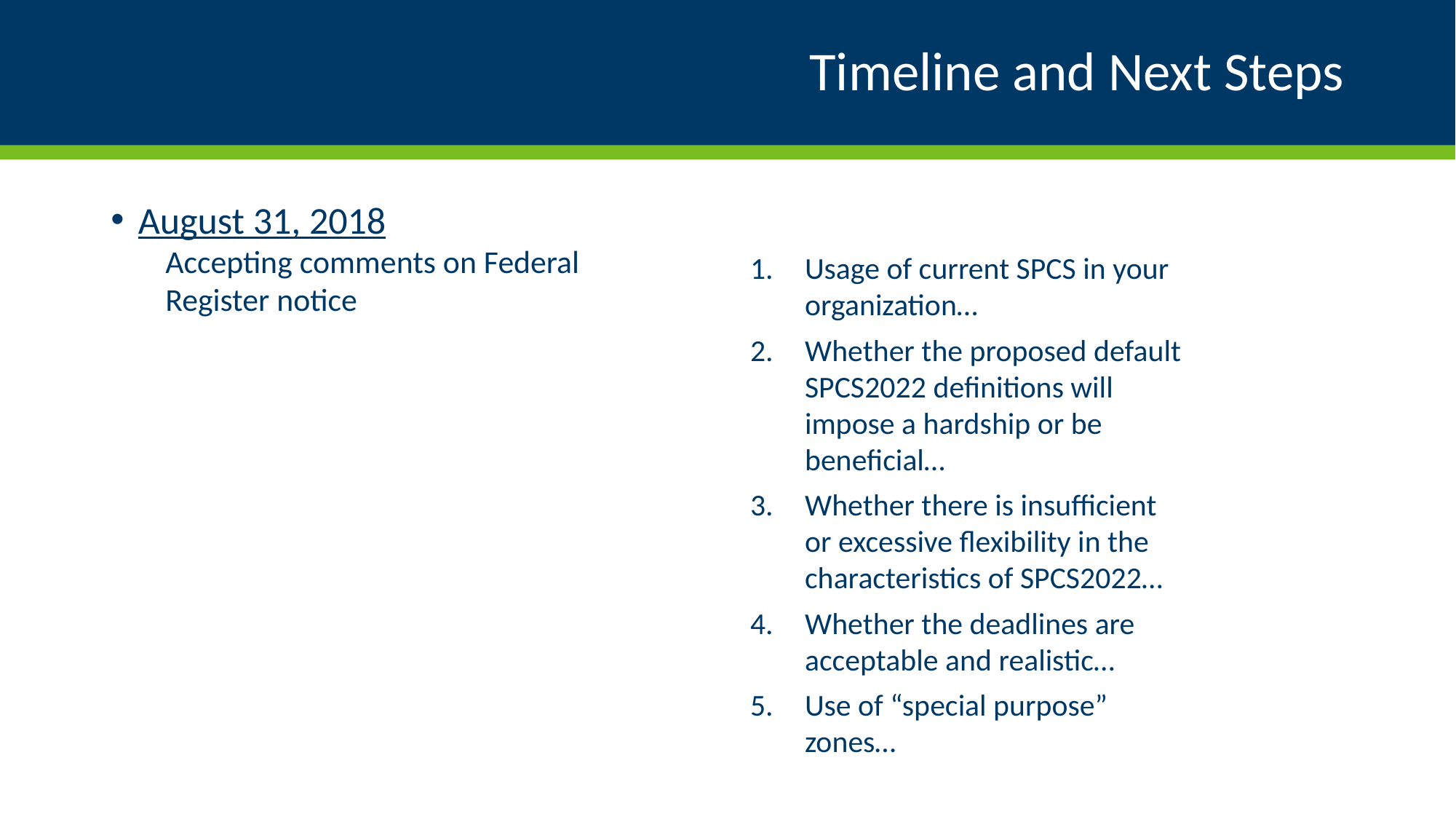

# Timeline and Next Steps
August 31, 2018
Accepting comments on Federal Register notice
Usage of current SPCS in your organization…
Whether the proposed default SPCS2022 definitions will impose a hardship or be beneficial…
Whether there is insufficient or excessive flexibility in the characteristics of SPCS2022…
Whether the deadlines are acceptable and realistic…
Use of “special purpose” zones…